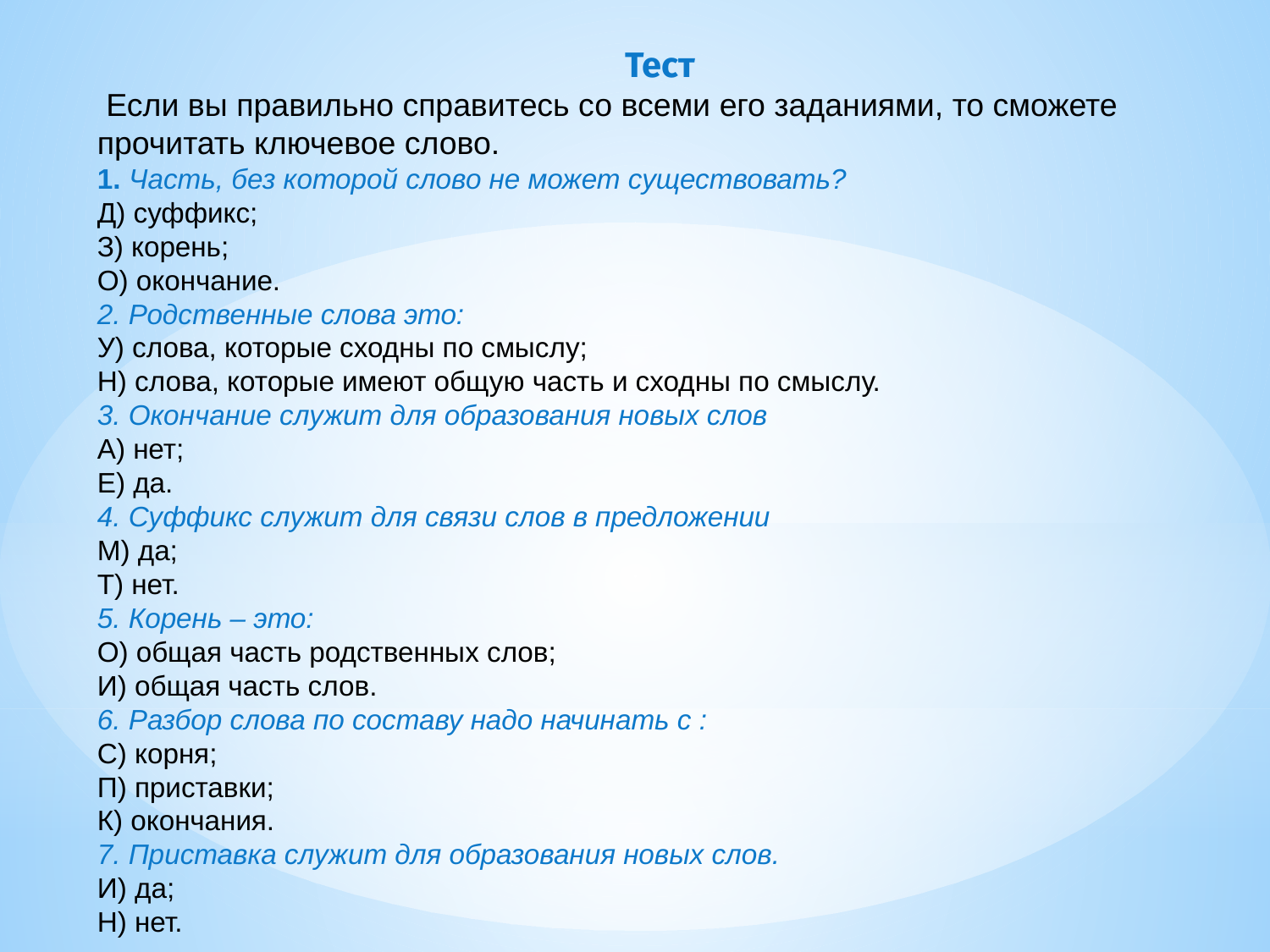

Тест
 Если вы правильно справитесь со всеми его заданиями, то сможете прочитать ключевое слово.
1. Часть, без которой слово не может существовать?
Д) суффикс;
З) корень;
О) окончание.
2. Родственные слова это:
У) слова, которые сходны по смыслу;
Н) слова, которые имеют общую часть и сходны по смыслу.
3. Окончание служит для образования новых слов
А) нет;
Е) да.
4. Суффикс служит для связи слов в предложении
М) да;
Т) нет.
5. Корень – это:
О) общая часть родственных слов;
И) общая часть слов.
6. Разбор слова по составу надо начинать с :
С) корня;
П) приставки;
К) окончания.
7. Приставка служит для образования новых слов.
И) да;
Н) нет.